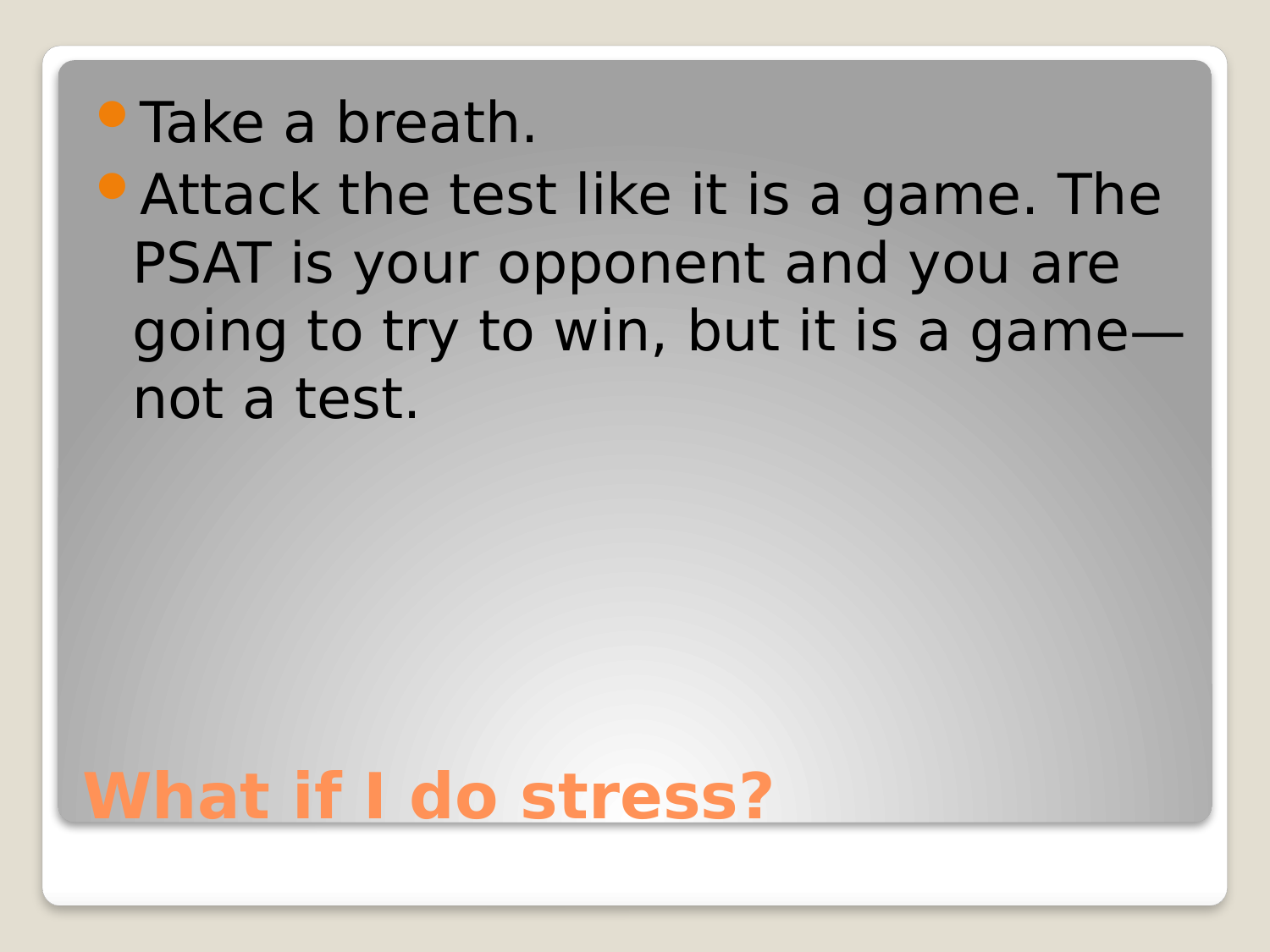

Take a breath.
Attack the test like it is a game. The PSAT is your opponent and you are going to try to win, but it is a game—not a test.
# What if I do stress?